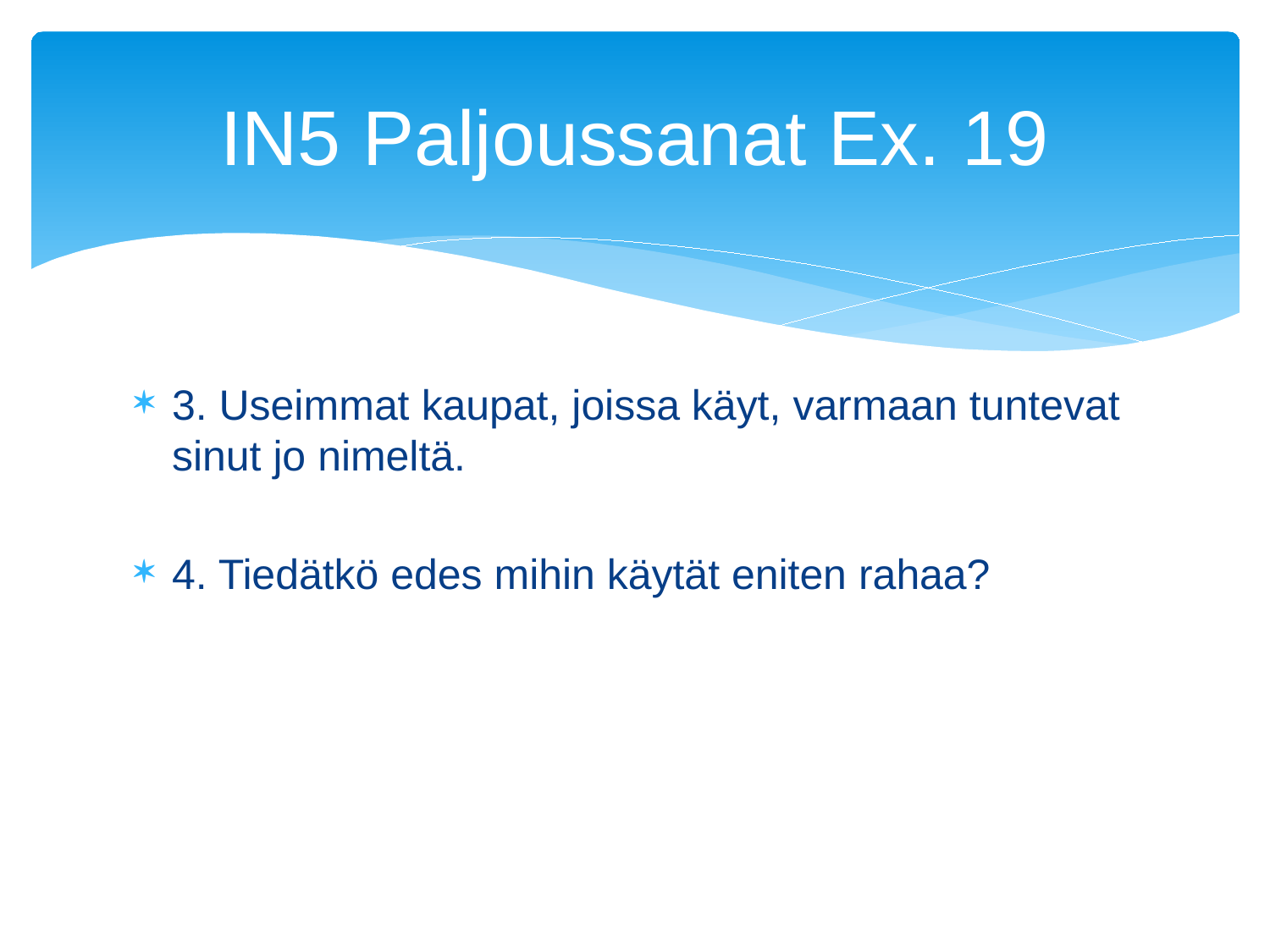

# IN5 Paljoussanat Ex. 19
3. Useimmat kaupat, joissa käyt, varmaan tuntevat sinut jo nimeltä.

4. Tiedätkö edes mihin käytät eniten rahaa?